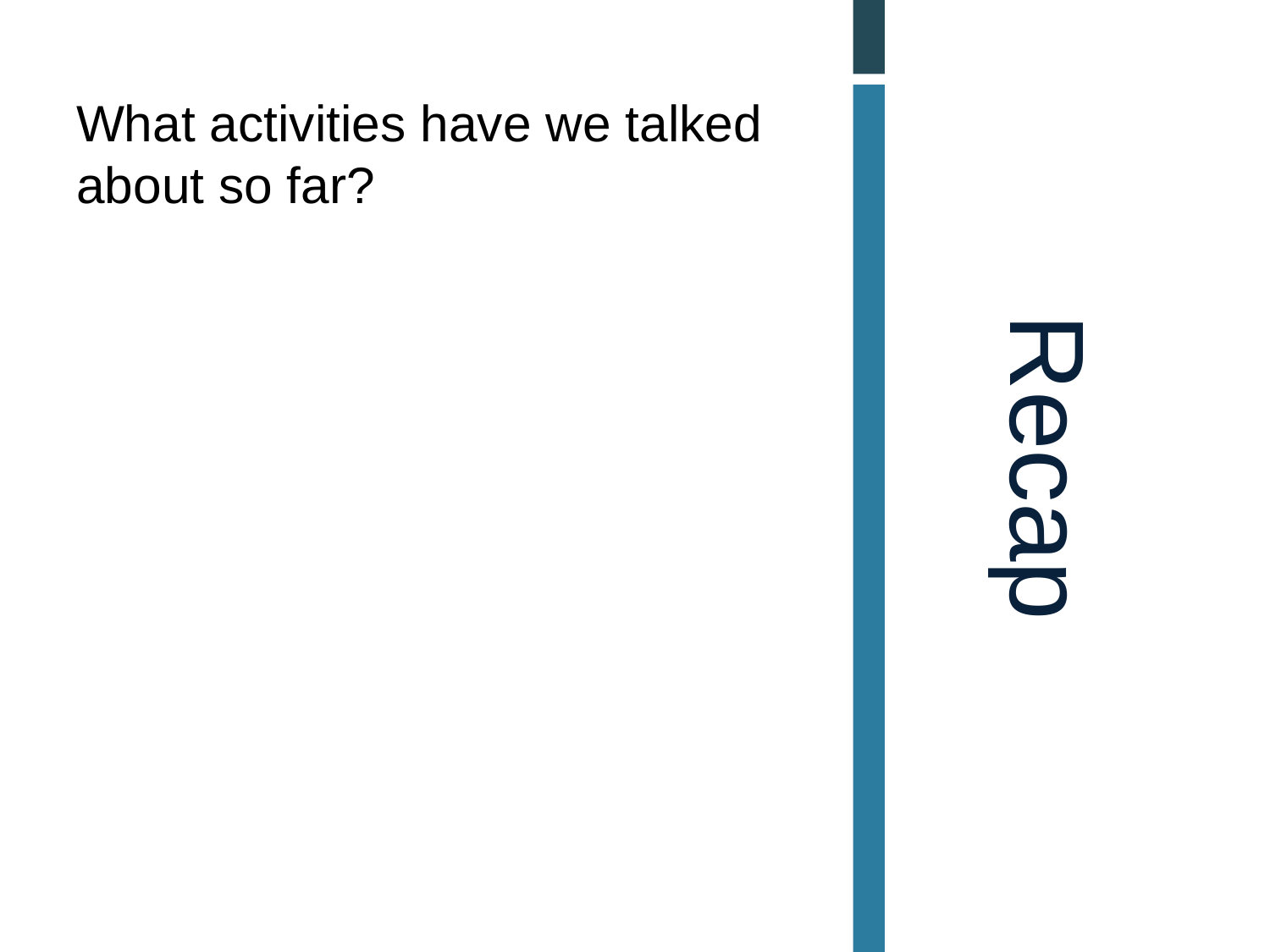

What activities have we talked about so far?

# Recap